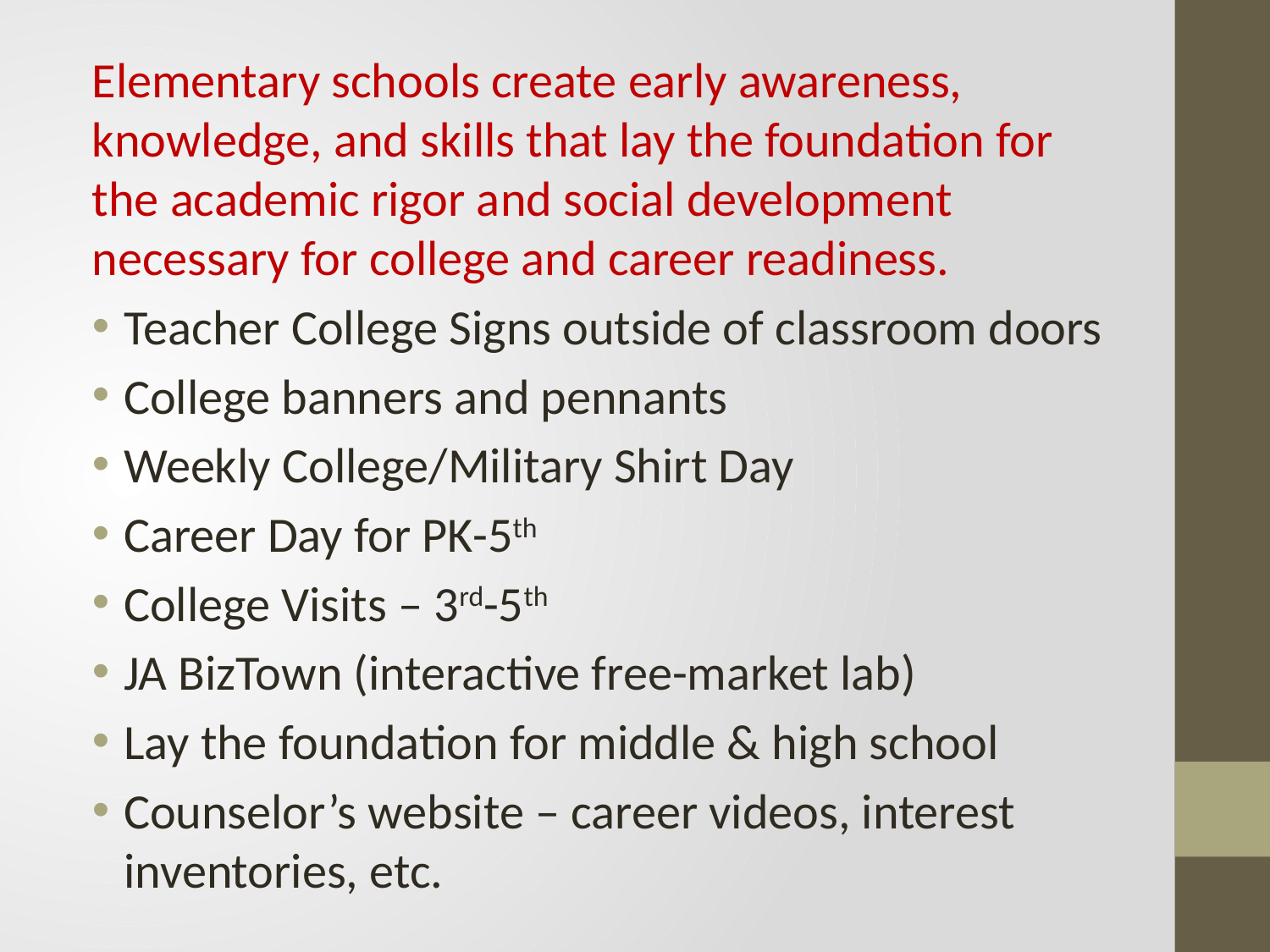

Elementary schools create early awareness, knowledge, and skills that lay the foundation for the academic rigor and social development necessary for college and career readiness.
Teacher College Signs outside of classroom doors
College banners and pennants
Weekly College/Military Shirt Day
Career Day for PK-5th
College Visits – 3rd-5th
JA BizTown (interactive free-market lab)
Lay the foundation for middle & high school
Counselor’s website – career videos, interest inventories, etc.